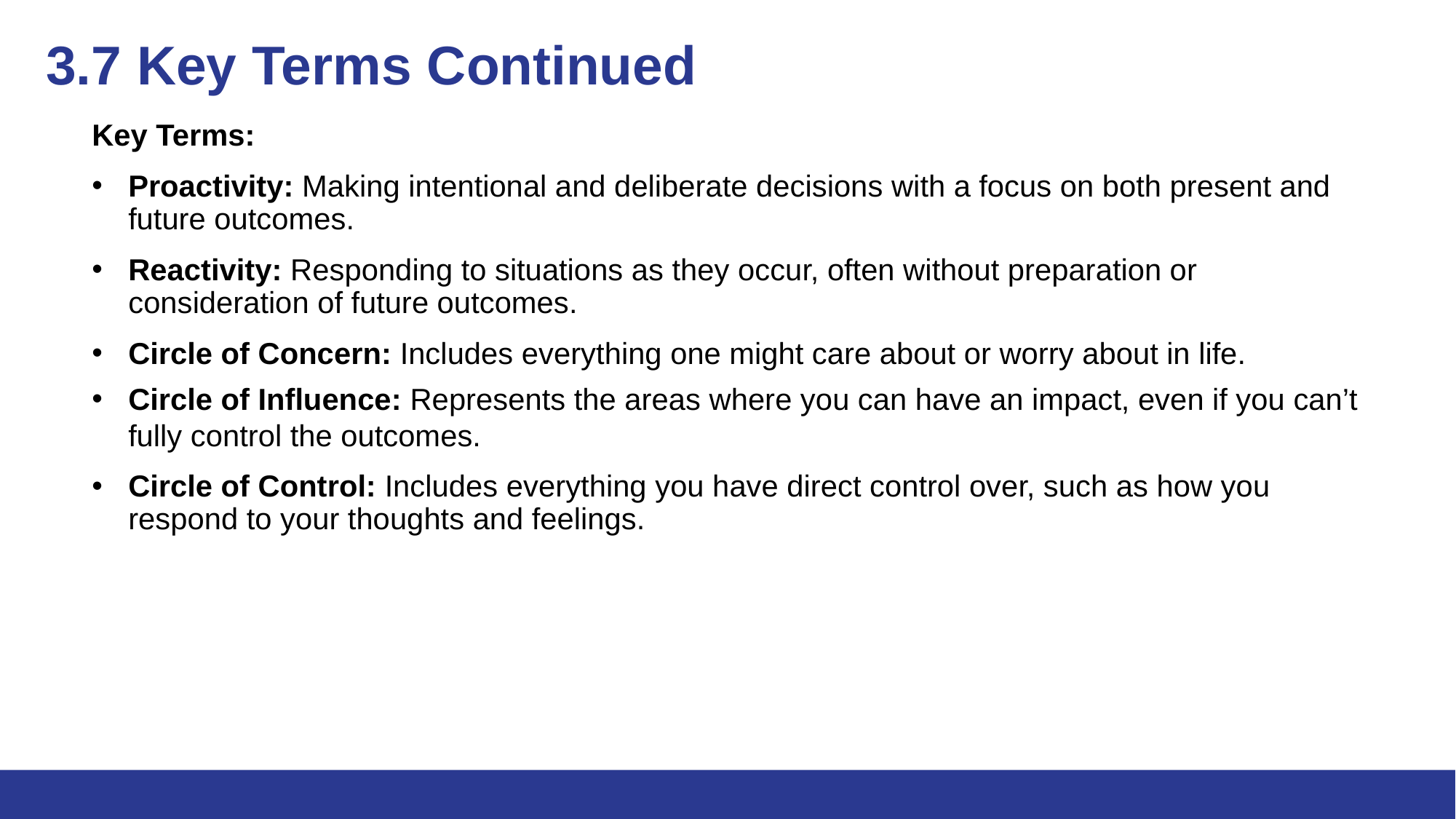

# 3.7 Key Terms Continued
Key Terms:
Proactivity: Making intentional and deliberate decisions with a focus on both present and future outcomes.
Reactivity: Responding to situations as they occur, often without preparation or consideration of future outcomes.
Circle of Concern: Includes everything one might care about or worry about in life.
Circle of Influence: Represents the areas where you can have an impact, even if you can’t fully control the outcomes.
Circle of Control: Includes everything you have direct control over, such as how you respond to your thoughts and feelings.